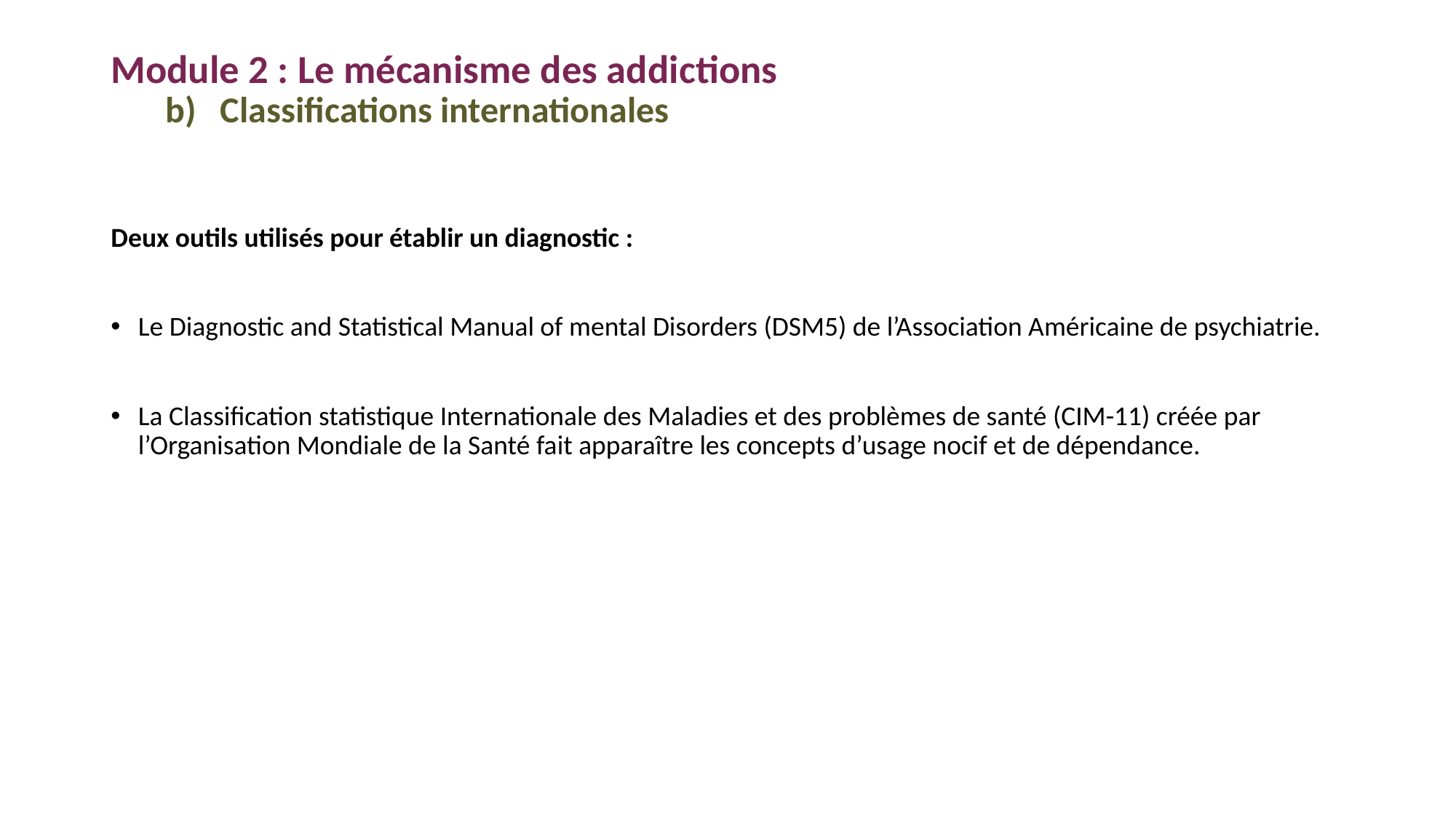

Module 2 : Le mécanisme des addictions
Classifications internationales
Deux outils utilisés pour établir un diagnostic :

Le Diagnostic and Statistical Manual of mental Disorders (DSM5) de l’Association Américaine de psychiatrie.

La Classification statistique Internationale des Maladies et des problèmes de santé (CIM-11) créée par l’Organisation Mondiale de la Santé fait apparaître les concepts d’usage nocif et de dépendance.